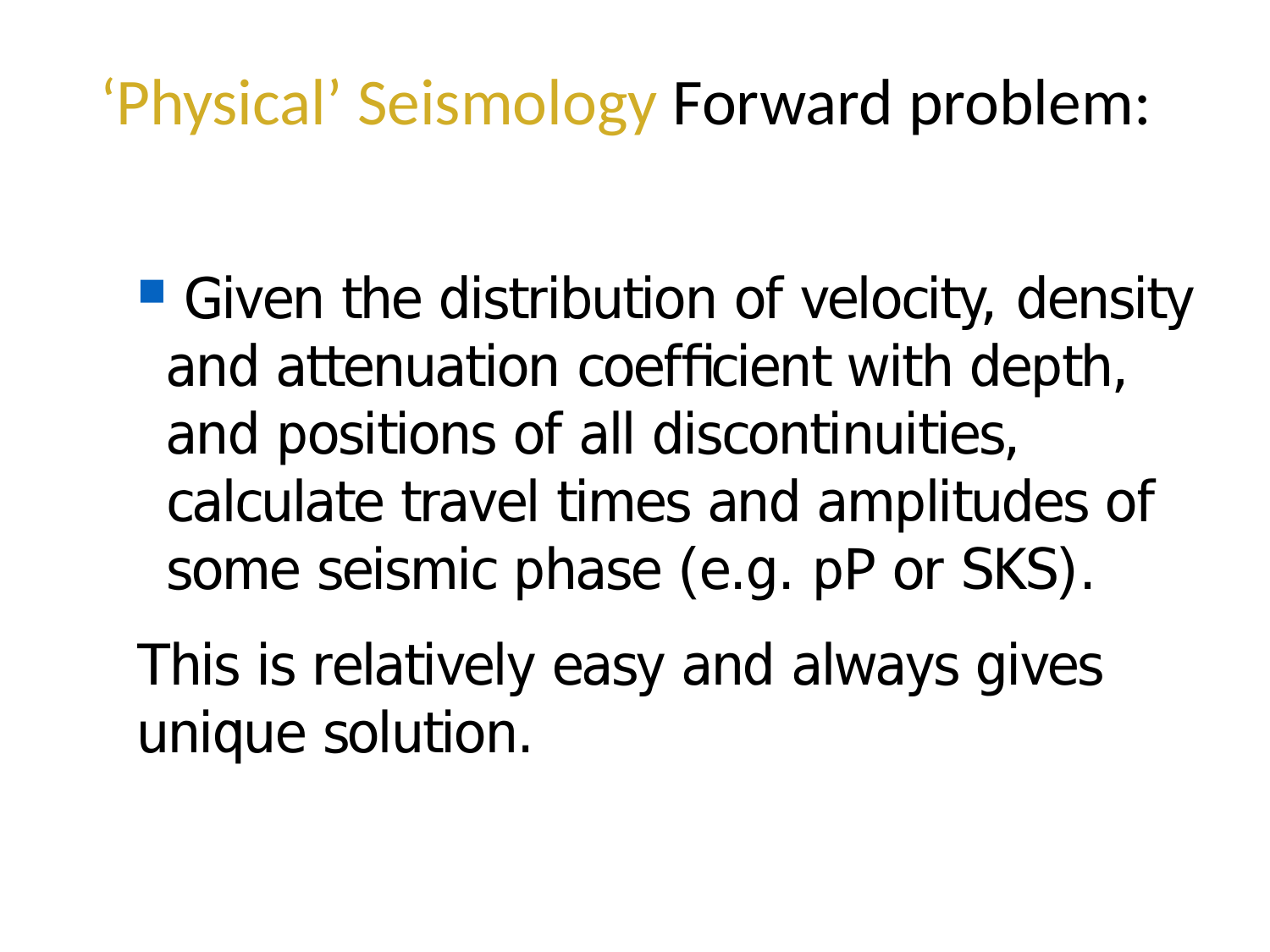

# ‘Physical’ Seismology Forward problem:
 Given the distribution of velocity, density and attenuation coefficient with depth, and positions of all discontinuities, calculate travel times and amplitudes of some seismic phase (e.g. pP or SKS).
This is relatively easy and always gives unique solution.